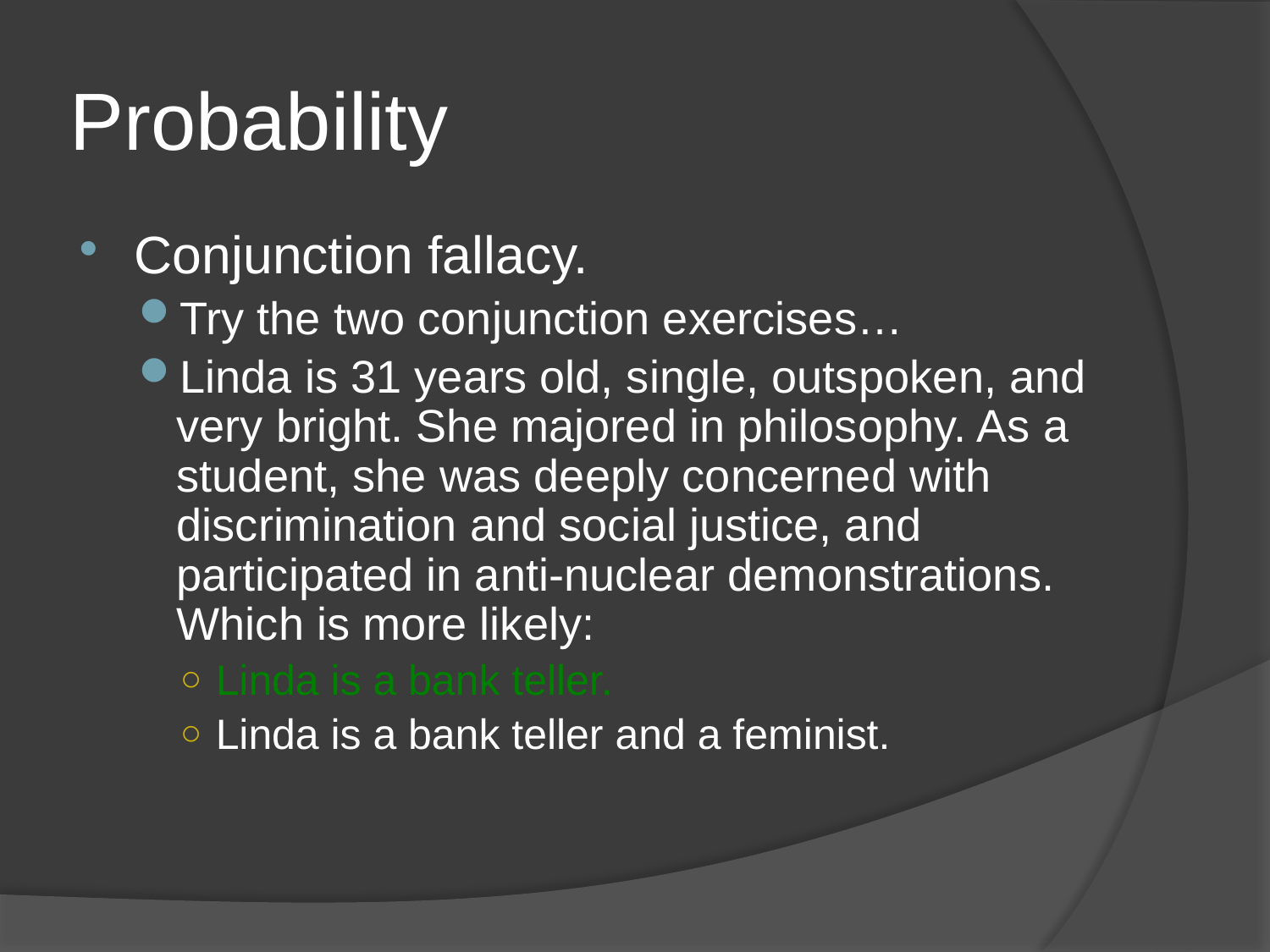

# Probability
Conjunction fallacy.
Try the two conjunction exercises…
Linda is 31 years old, single, outspoken, and very bright. She majored in philosophy. As a student, she was deeply concerned with discrimination and social justice, and participated in anti-nuclear demonstrations. Which is more likely:
Linda is a bank teller.
Linda is a bank teller and a feminist.